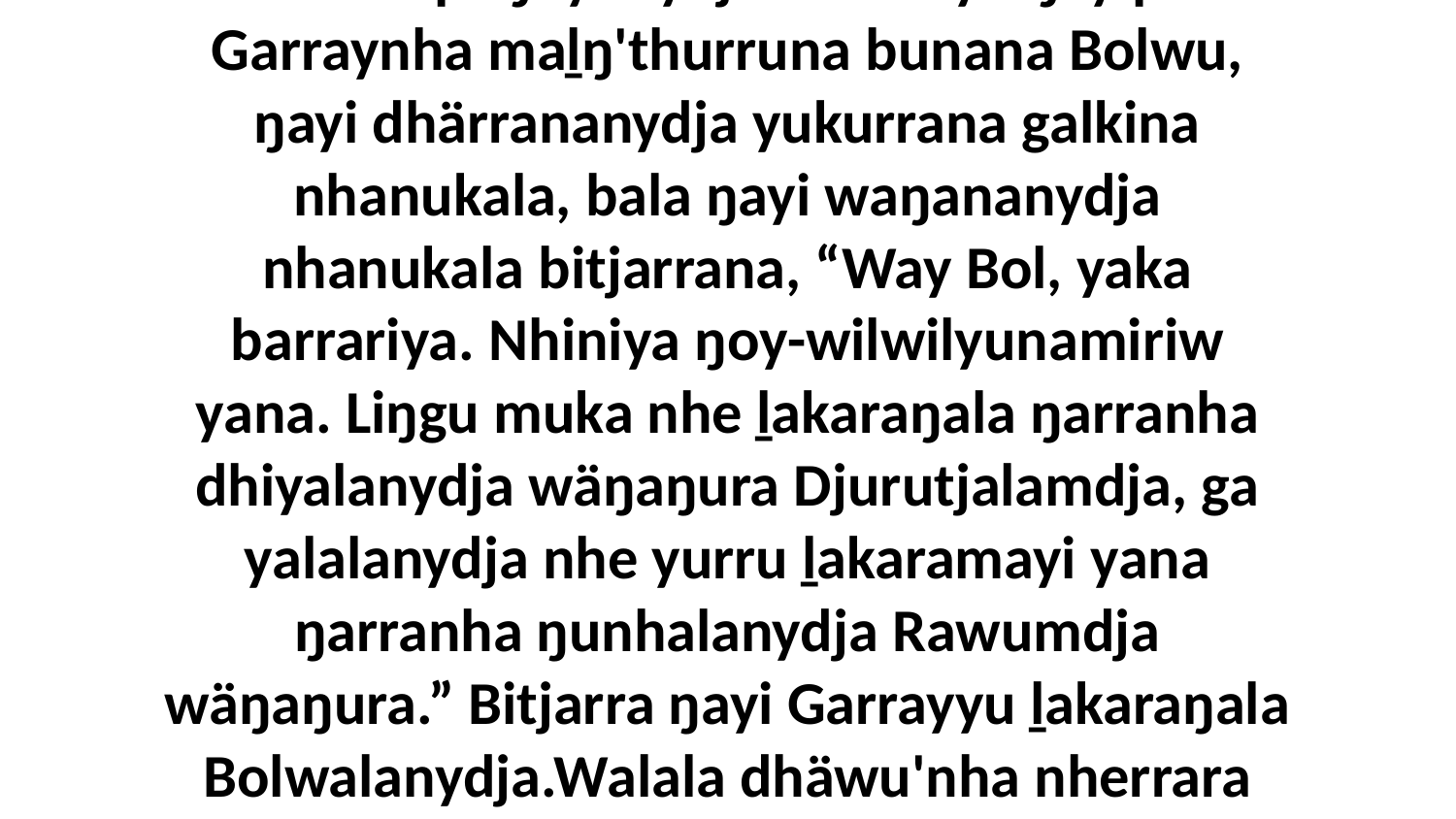

11 Ga wiripuŋuyunydja munhayu ŋayipina Garraynha maḻŋ'thurruna bunana Bolwu, ŋayi dhärrananydja yukurrana galkina nhanukala, bala ŋayi waŋananydja nhanukala bitjarrana, “Way Bol, yaka barrariya. Nhiniya ŋoy-wilwilyunamiriw yana. Liŋgu muka nhe ḻakaraŋala ŋarranha dhiyalanydja wäŋaŋura Djurutjalamdja, ga yalalanydja nhe yurru ḻakaramayi yana ŋarranha ŋunhalanydja Rawumdja wäŋaŋura.” Bitjarra ŋayi Garrayyu ḻakaraŋala Bolwalanydja.Walala dhäwu'nha nherrara Bolwu murrkay'kunharawuna bunharawu